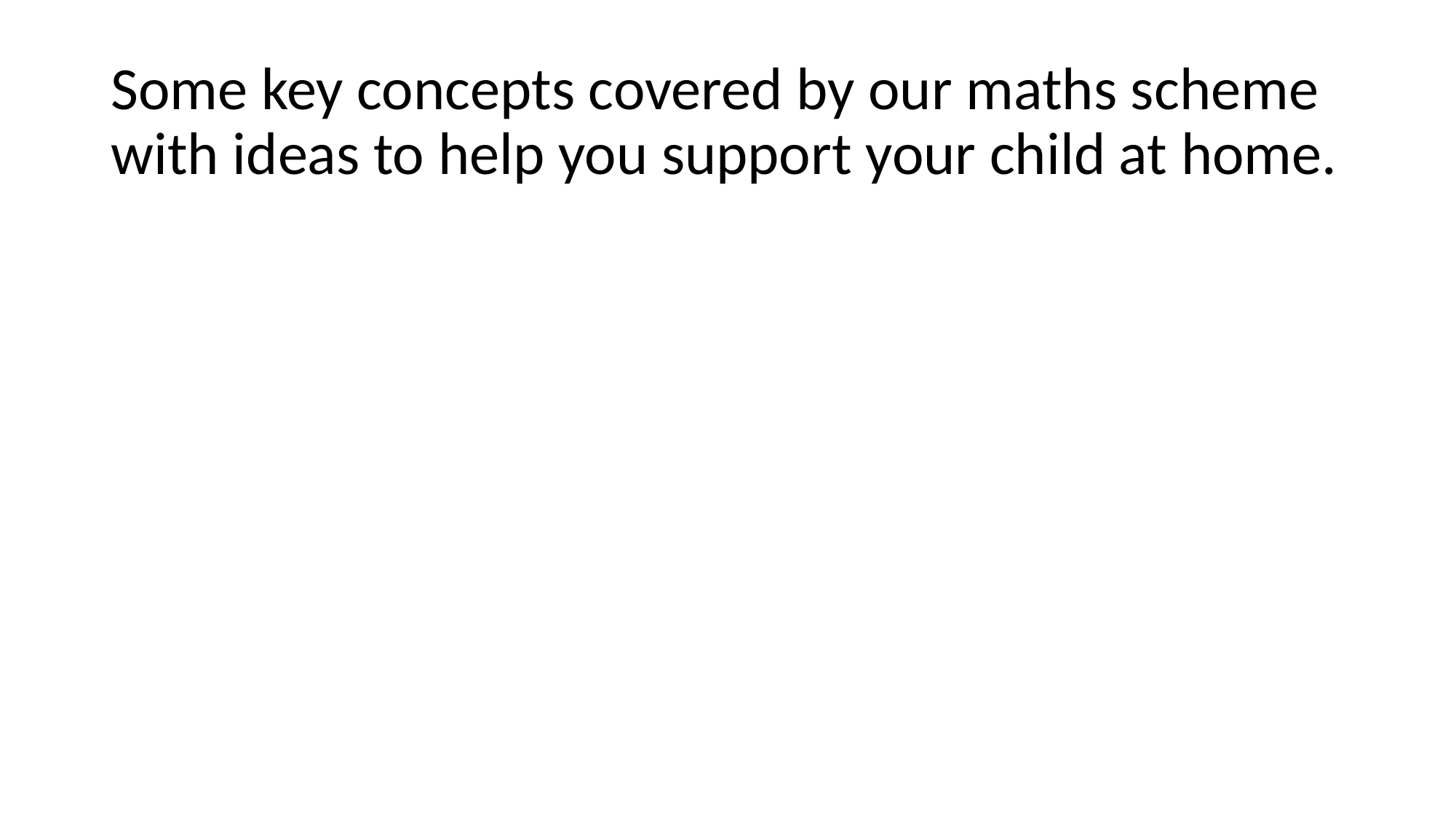

# Some key concepts covered by our maths scheme with ideas to help you support your child at home.